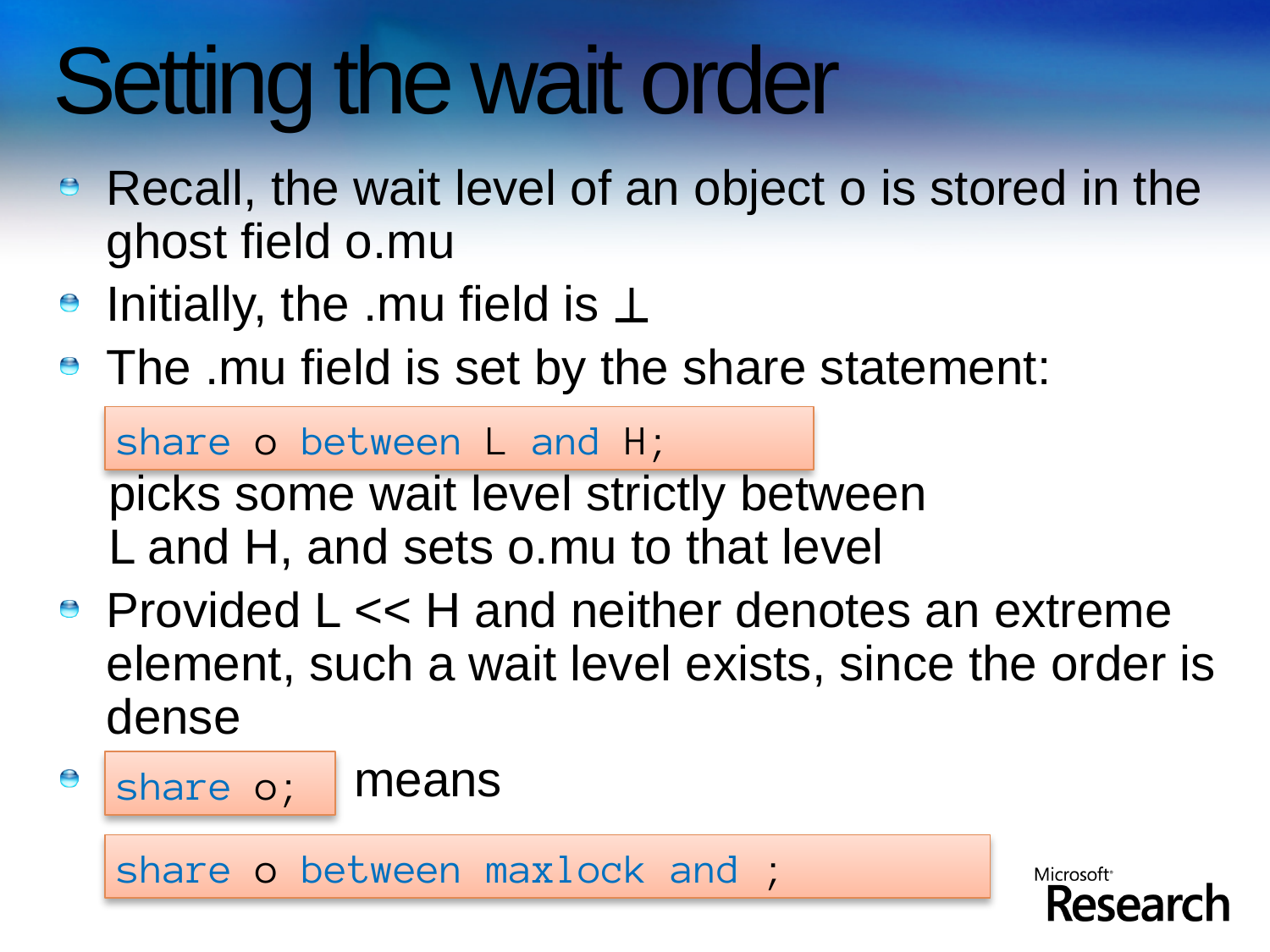

# Setting the wait order
Recall, the wait level of an object o is stored in the ghost field o.mu
Initially, the .mu field is ⊥
The .mu field is set by the share statement:

	picks some wait level strictly between
L and H, and sets o.mu to that level
Provided L << H and neither denotes an extreme element, such a wait level exists, since the order is dense
                  means
share o between L and H;
share o;
share o between maxlock and ;